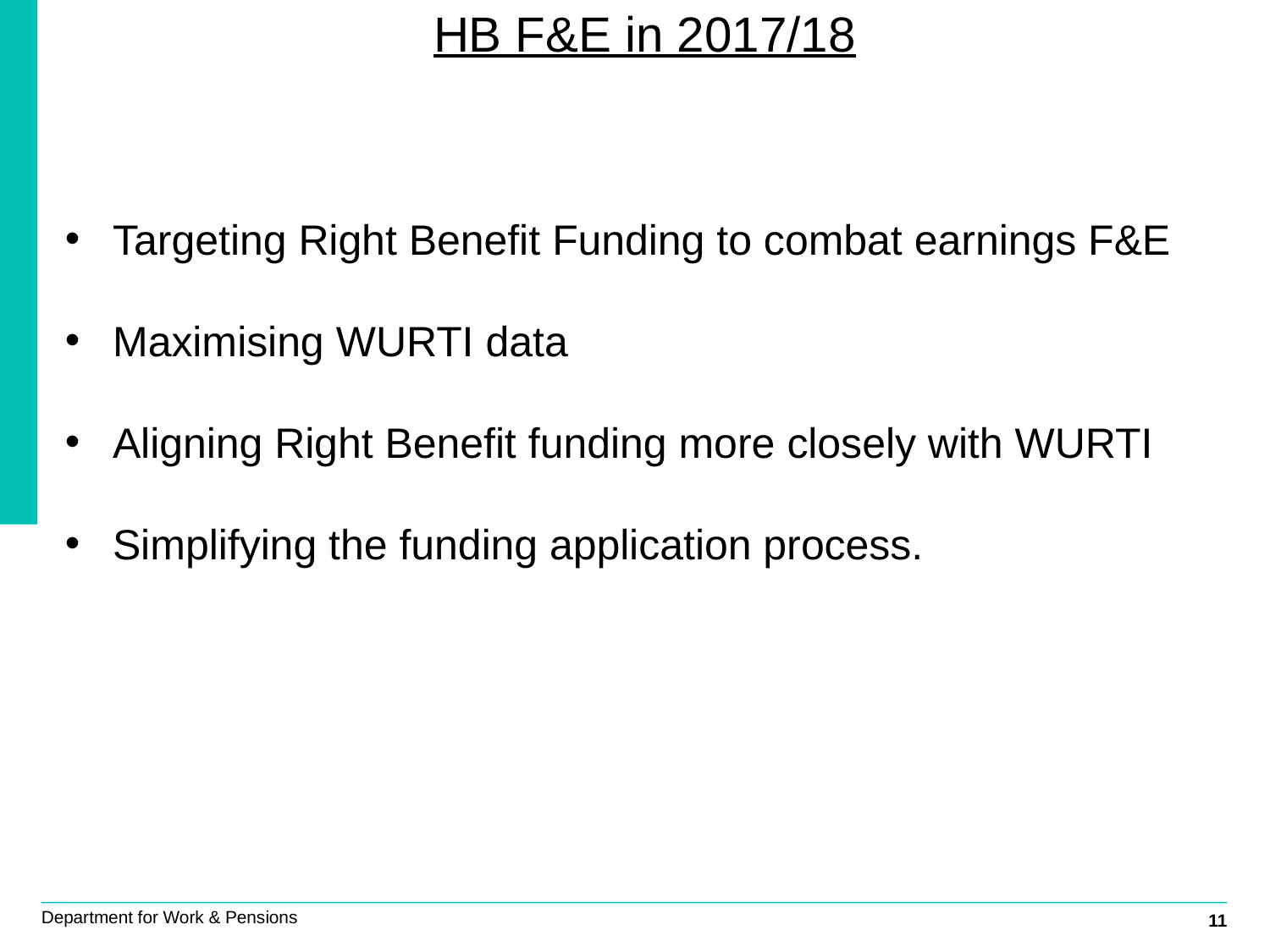

HB F&E in 2017/18
Targeting Right Benefit Funding to combat earnings F&E
Maximising WURTI data
Aligning Right Benefit funding more closely with WURTI
Simplifying the funding application process.